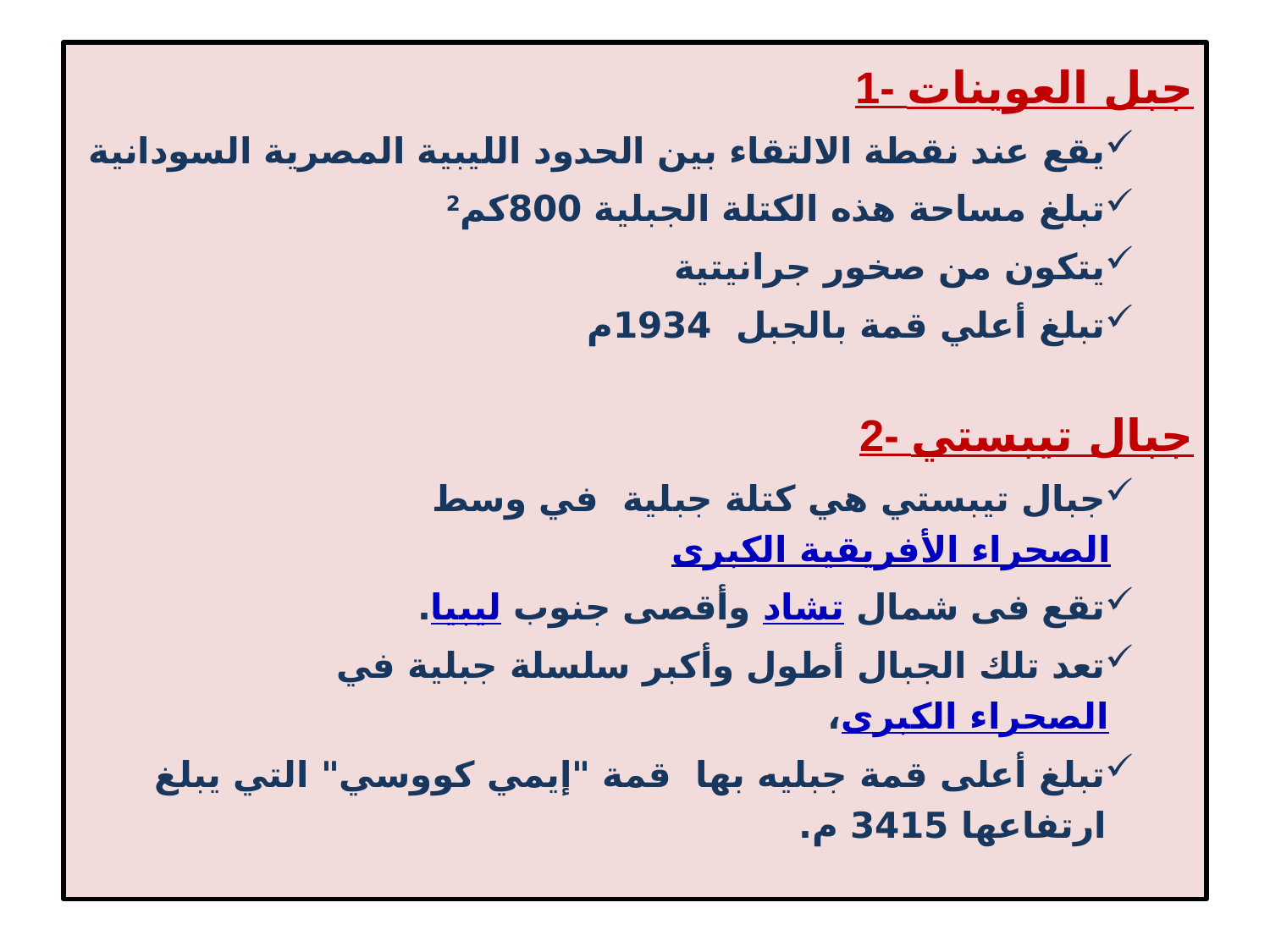

1- جبل العوينات
يقع عند نقطة الالتقاء بين الحدود الليبية المصرية السودانية
تبلغ مساحة هذه الكتلة الجبلية 800كم2
يتكون من صخور جرانيتية
تبلغ أعلي قمة بالجبل  1934م

2- جبال تيبستي
جبال تيبستي هي كتلة جبلية  في وسط الصحراء الأفريقية الكبرى
تقع فى شمال تشاد وأقصى جنوب ليبيا.
تعد تلك الجبال أطول وأكبر سلسلة جبلية في الصحراء الكبرى،
تبلغ أعلى قمة جبليه بها  قمة "إيمي كووسي" التي يبلغ ارتفاعها 3415 م.